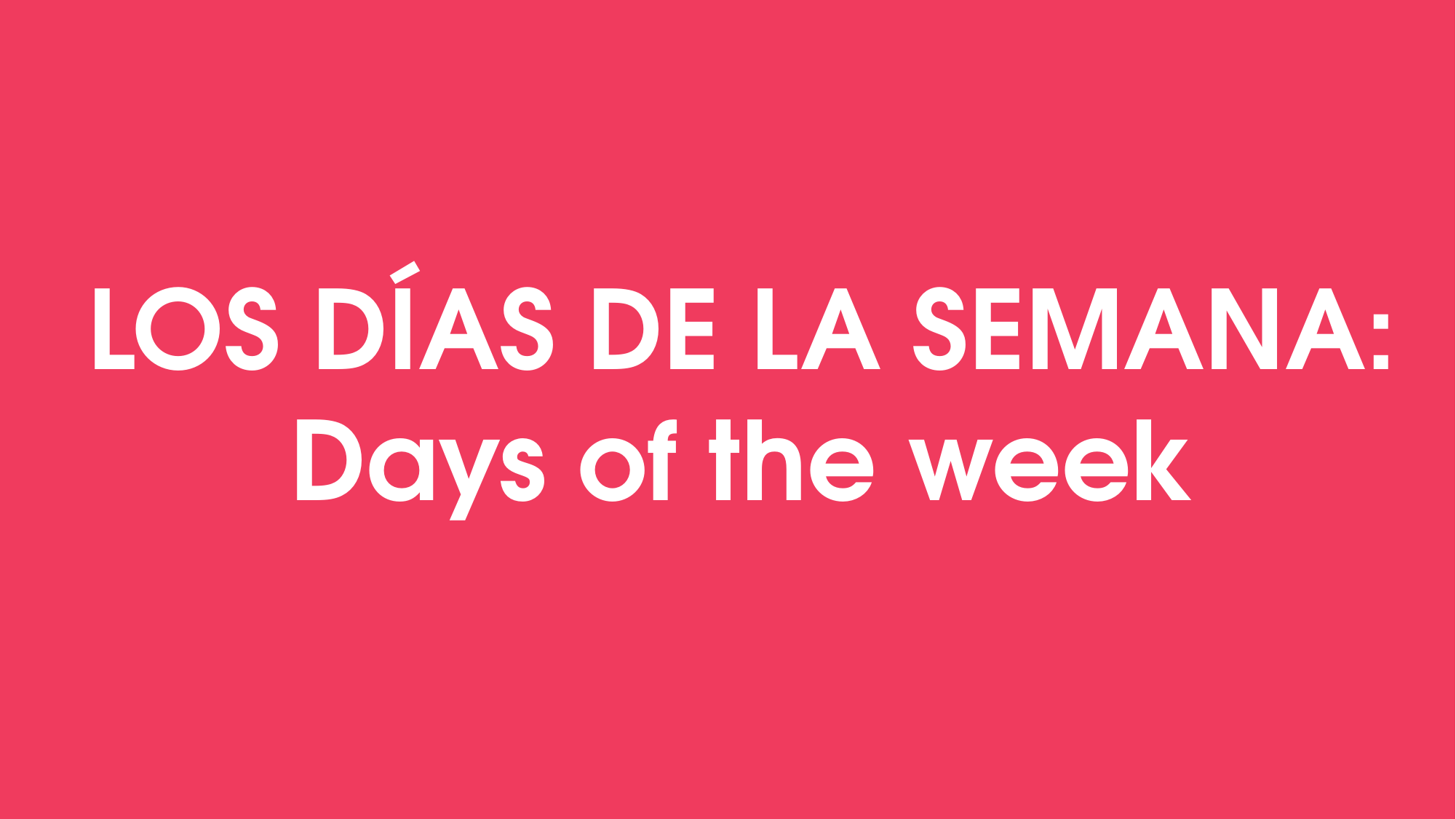

LOS DÍAS DE LA SEMANA: Days of the week